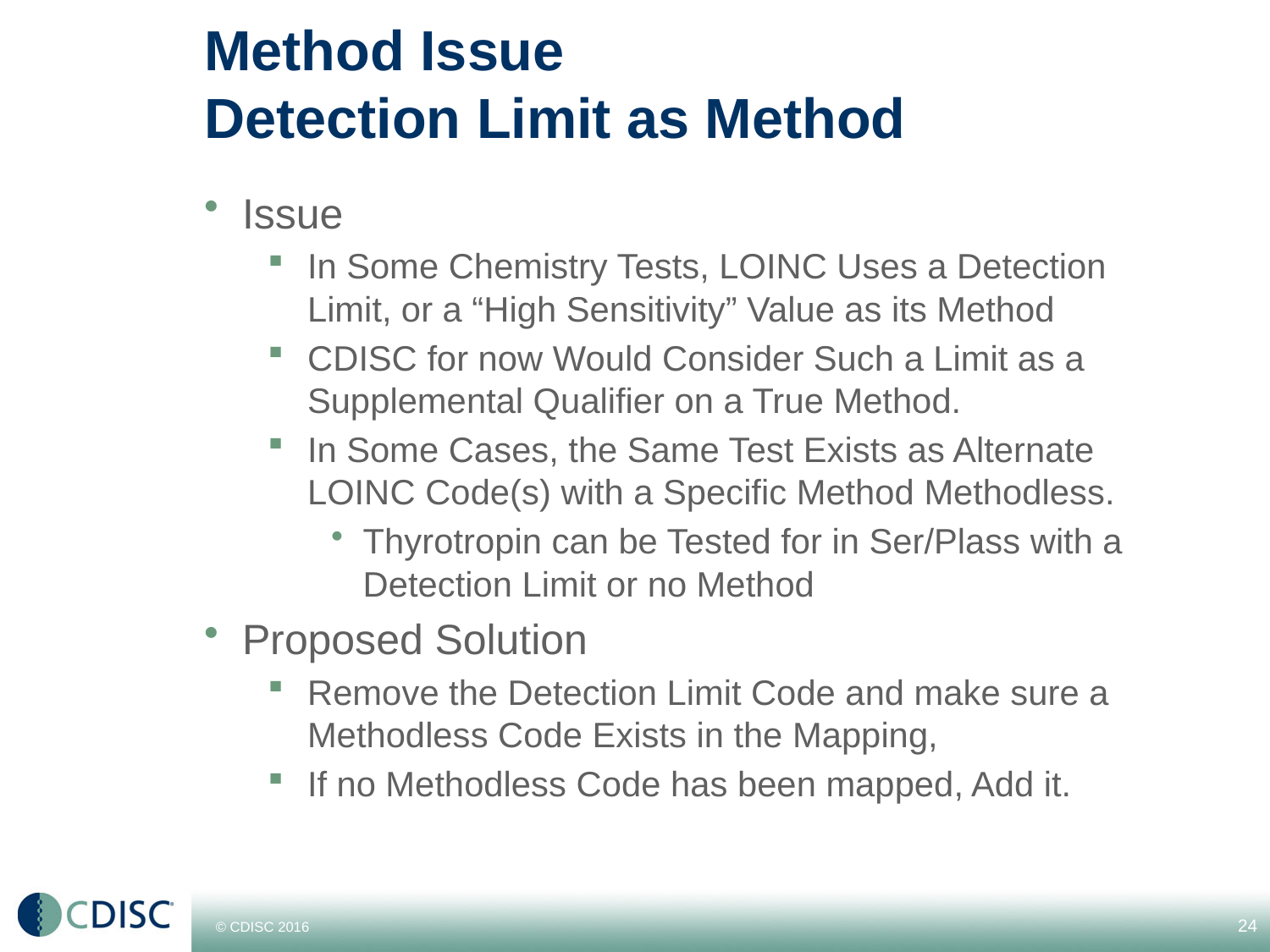

# Method Issue Detection Limit as Method
Issue
In Some Chemistry Tests, LOINC Uses a Detection Limit, or a “High Sensitivity” Value as its Method
CDISC for now Would Consider Such a Limit as a Supplemental Qualifier on a True Method.
In Some Cases, the Same Test Exists as Alternate LOINC Code(s) with a Specific Method Methodless.
Thyrotropin can be Tested for in Ser/Plass with a Detection Limit or no Method
Proposed Solution
Remove the Detection Limit Code and make sure a Methodless Code Exists in the Mapping,
If no Methodless Code has been mapped, Add it.

24